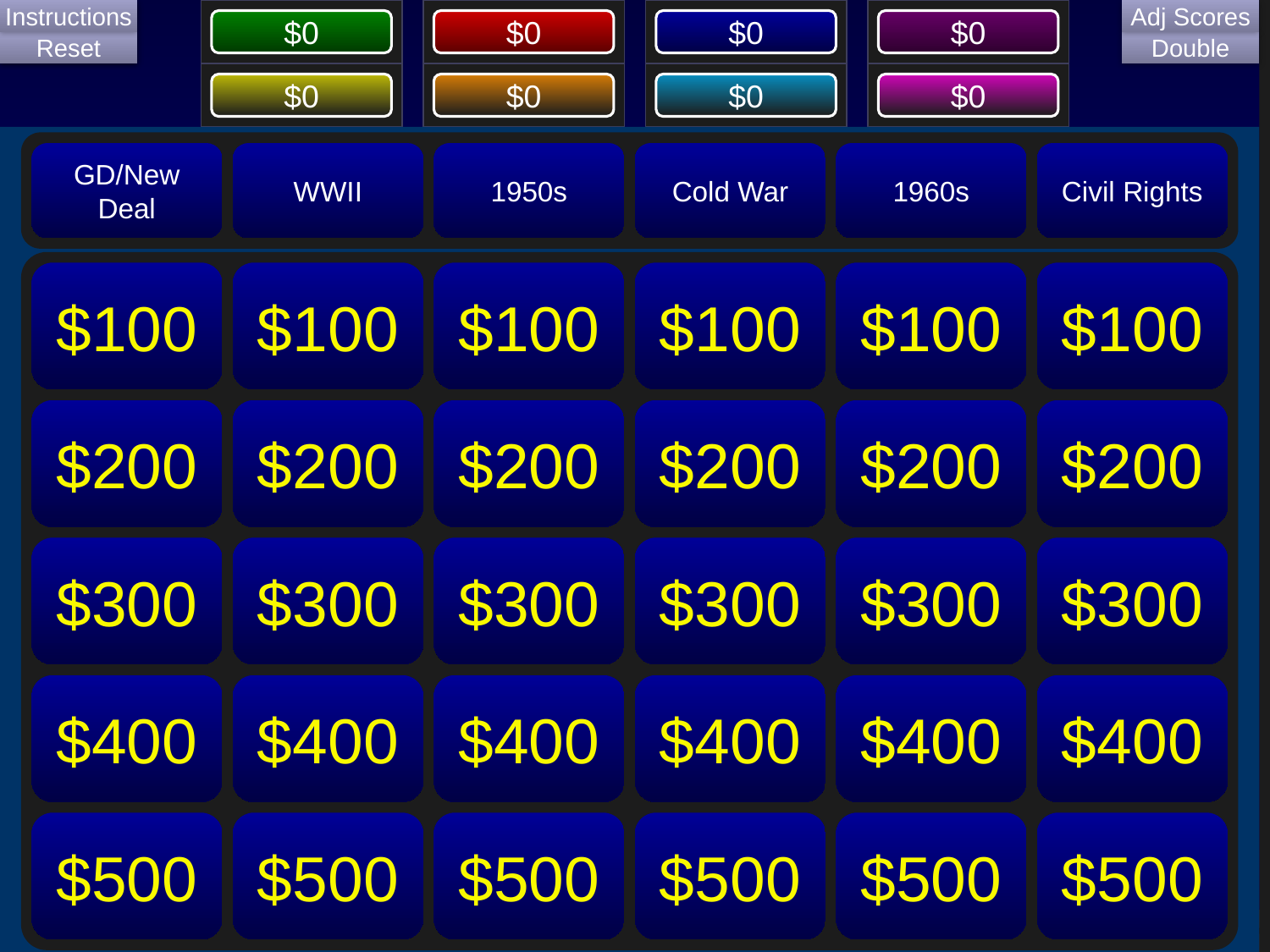

Instructions
Adj Scores

E3
Move to
reveal location
The Daily Double is located at:
Reset
Double
# Board

GD/New Deal
WWII
1950s
Cold War
1960s
Civil Rights

$100

$100

$100

$100

$100

$100

$200

$200

$200

$200
$200
$200

$300

$300

$300

$300

$300
$300

$400

$400

$400

$400

$400

$400

$500

$500

$500

$500

$500

$500